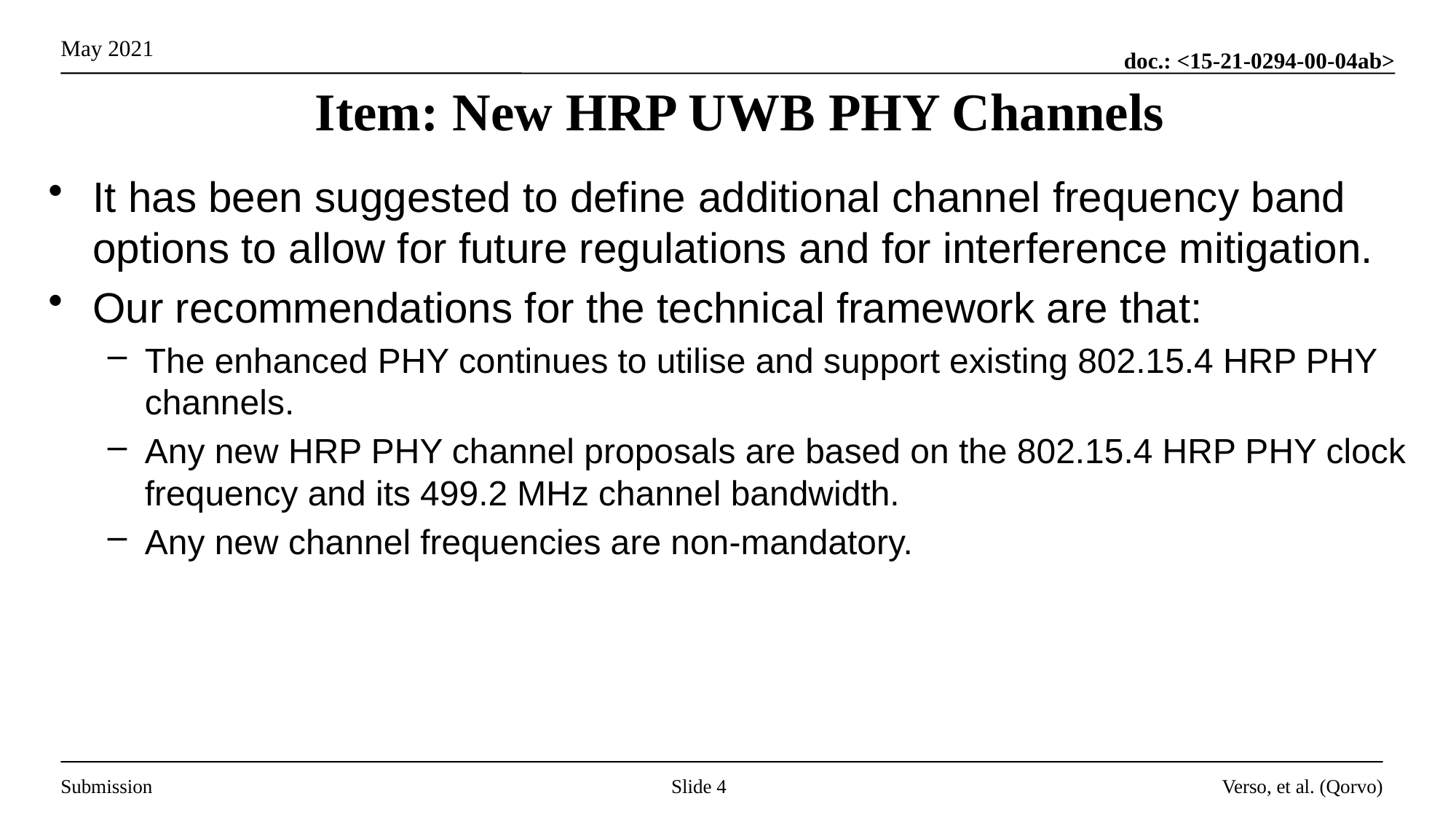

# Item: New HRP UWB PHY Channels
It has been suggested to define additional channel frequency band options to allow for future regulations and for interference mitigation.
Our recommendations for the technical framework are that:
The enhanced PHY continues to utilise and support existing 802.15.4 HRP PHY channels.
Any new HRP PHY channel proposals are based on the 802.15.4 HRP PHY clock frequency and its 499.2 MHz channel bandwidth.
Any new channel frequencies are non-mandatory.